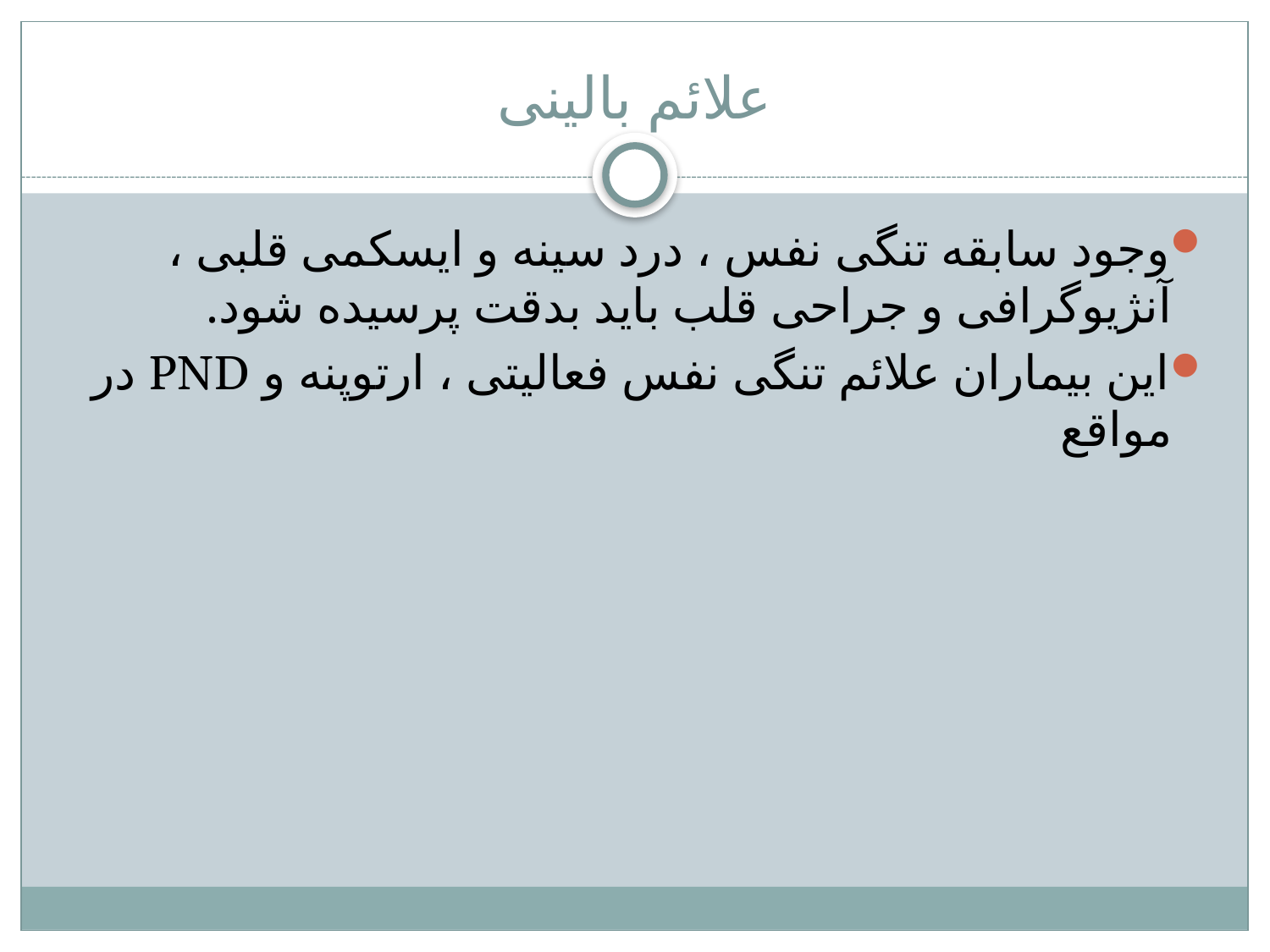

# علائم بالینی
وجود سابقه تنگی نفس ، درد سینه و ایسکمی قلبی ، آنژیوگرافی و جراحی قلب باید بدقت پرسیده شود.
این بیماران علائم تنگی نفس فعالیتی ، ارتوپنه و PND در مواقع